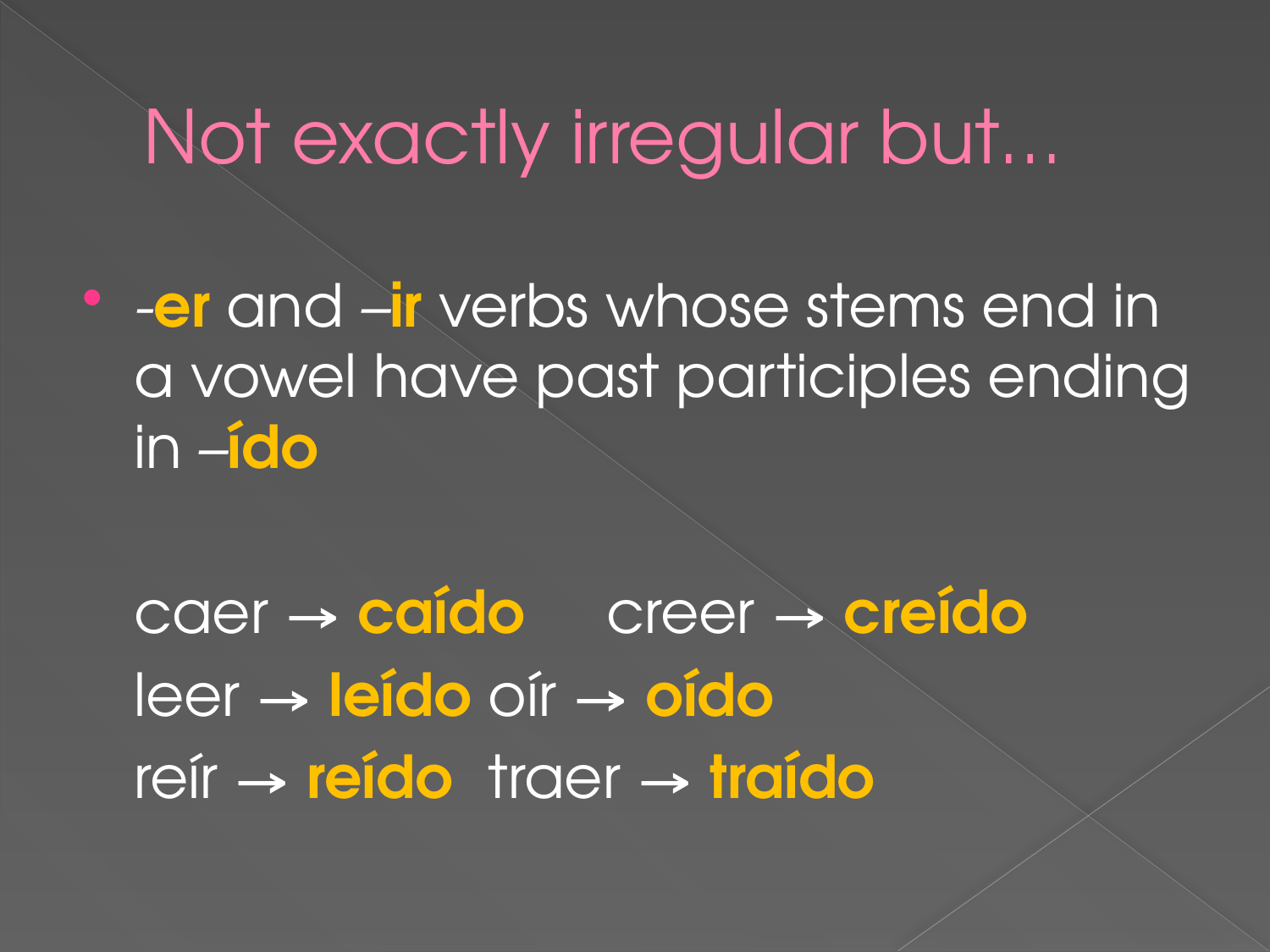

# Not exactly irregular but…
-er and –ir verbs whose stems end in a vowel have past participles ending in –ído

	caer → caído		creer → creído
	leer → leído		oír → oído
	reír → reído		traer → traído